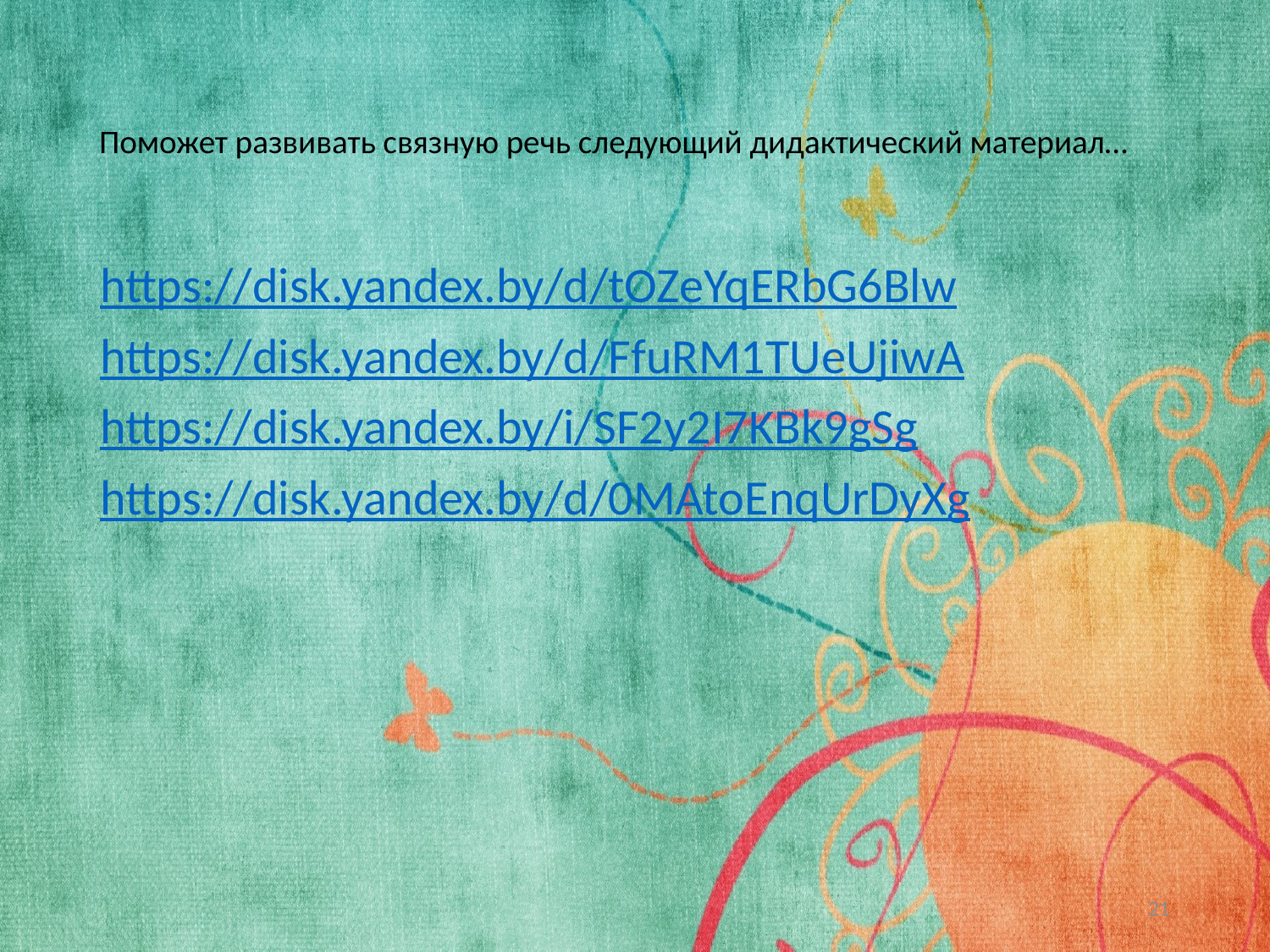

# Поможет развивать связную речь следующий дидактический материал…
https://disk.yandex.by/d/tOZeYqERbG6Blw
https://disk.yandex.by/d/FfuRM1TUeUjiwA
https://disk.yandex.by/i/SF2y2I7KBk9gSg
https://disk.yandex.by/d/0MAtoEnqUrDyXg

21